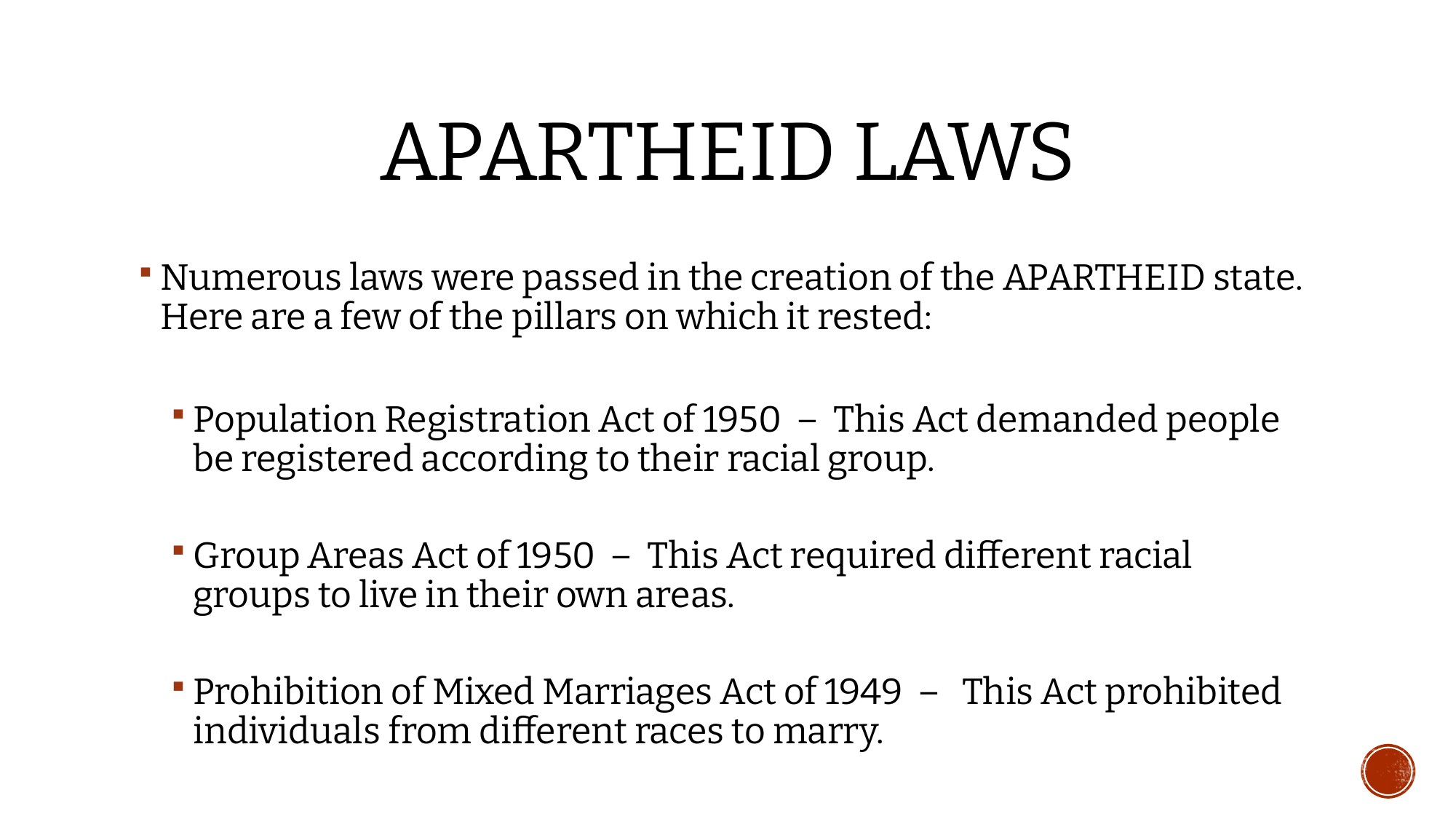

# Apartheid laws
Numerous laws were passed in the creation of the APARTHEID state.  Here are a few of the pillars on which it rested:

Population Registration Act of 1950  –  This Act demanded people be registered according to their racial group.

Group Areas Act of 1950  –  This Act required different racial groups to live in their own areas.

Prohibition of Mixed Marriages Act of 1949  –   This Act prohibited individuals from different races to marry.